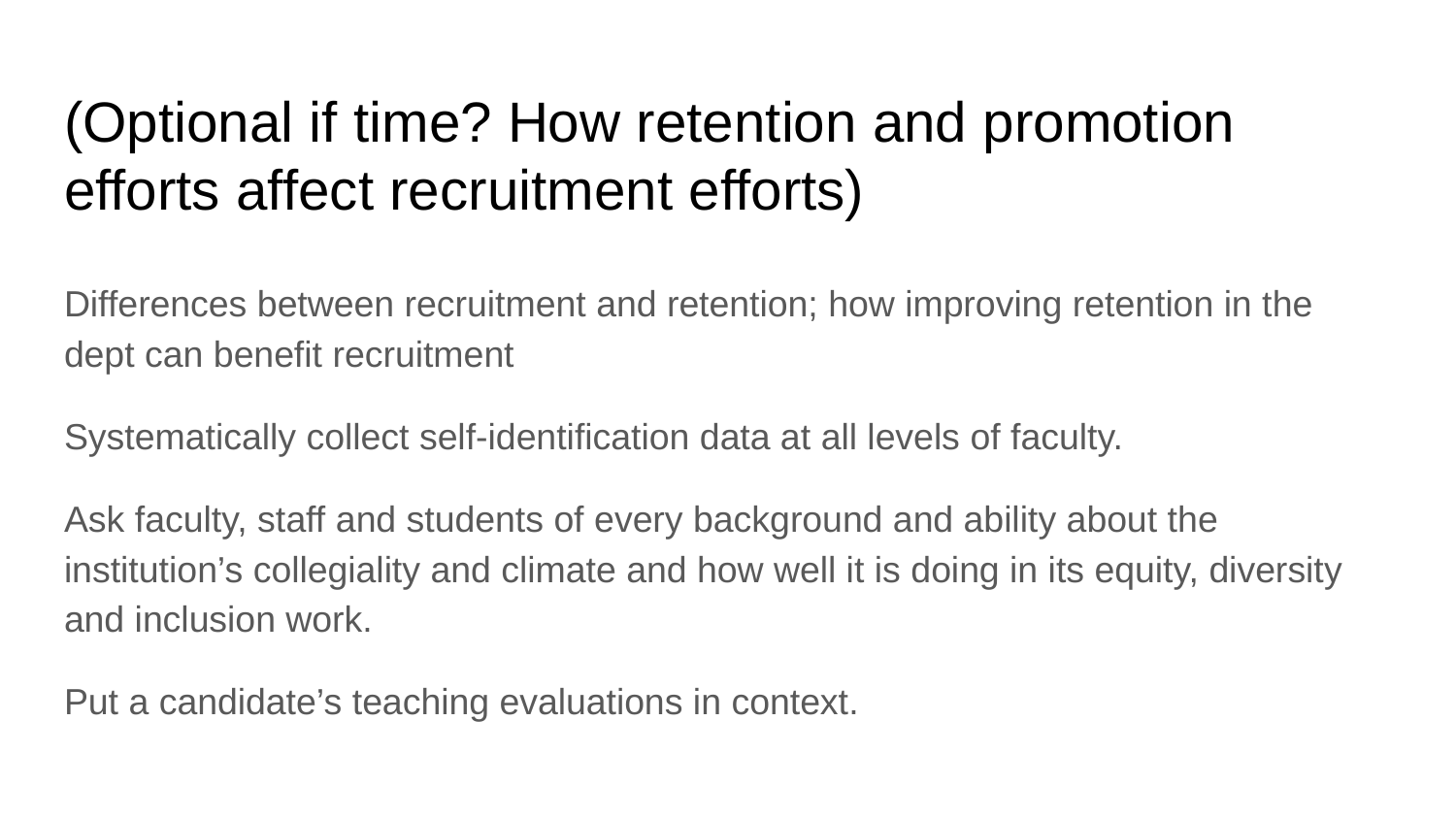

# (Optional if time? How retention and promotion efforts affect recruitment efforts)

Differences between recruitment and retention; how improving retention in the dept can benefit recruitment
Systematically collect self-identification data at all levels of faculty.
Ask faculty, staff and students of every background and ability about the institution’s collegiality and climate and how well it is doing in its equity, diversity and inclusion work.
Put a candidate’s teaching evaluations in context.